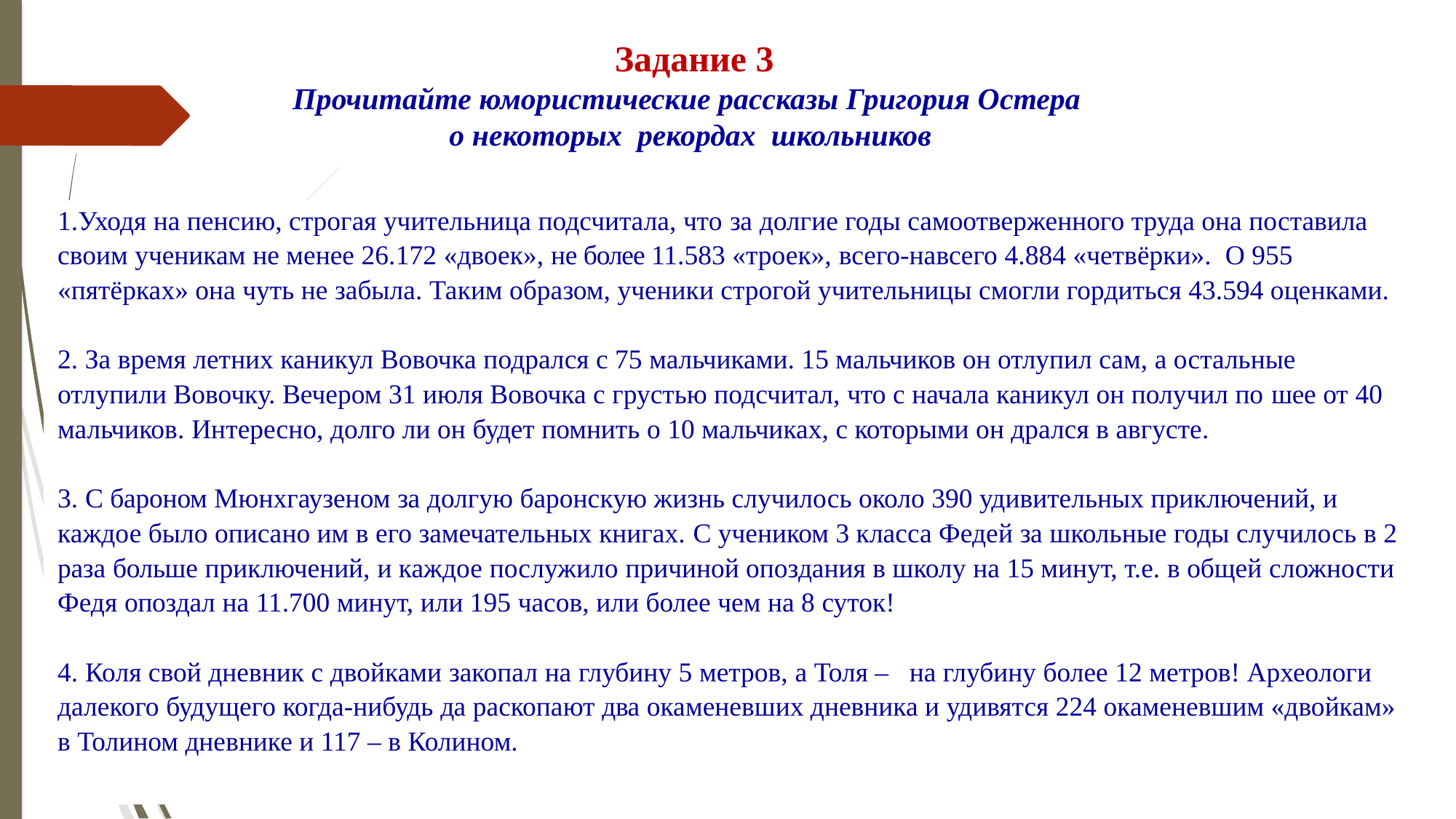

# Задание 3 Прочитайте юмористические рассказы Григория Остера о некоторых  рекордах  школьников
| 1.Уходя на пенсию, строгая учительница подсчитала, что за долгие годы самоотверженного труда она поставила своим ученикам не менее 26.172 «двоек», не более 11.583 «троек», всего-навсего 4.884 «четвёрки». О 955 «пятёрках» она чуть не забыла. Таким образом, ученики строгой учительницы смогли гордиться 43.594 оценками. 2. За время летних каникул Вовочка подрался с 75 мальчиками. 15 мальчиков он отлупил сам, а остальные отлупили Вовочку. Вечером 31 июля Вовочка с грустью подсчитал, что с начала каникул он получил по шее от 40 мальчиков. Интересно, долго ли он будет помнить о 10 мальчиках, с которыми он дрался в августе. 3. С бароном Мюнхгаузеном за долгую баронскую жизнь случилось около 390 удивительных приключений, и каждое было описано им в его замечательных книгах. С учеником 3 класса Федей за школьные годы случилось в 2 раза больше приключений, и каждое послужило причиной опоздания в школу на 15 минут, т.е. в общей сложности Федя опоздал на 11.700 минут, или 195 часов, или более чем на 8 суток! 4. Коля свой дневник с двойками закопал на глубину 5 метров, а Толя – на глубину более 12 метров! Археологи далекого будущего когда-нибудь да раскопают два окаменевших дневника и удивятся 224 окаменевшим «двойкам» в Толином дневнике и 117 – в Колином. |
| --- |